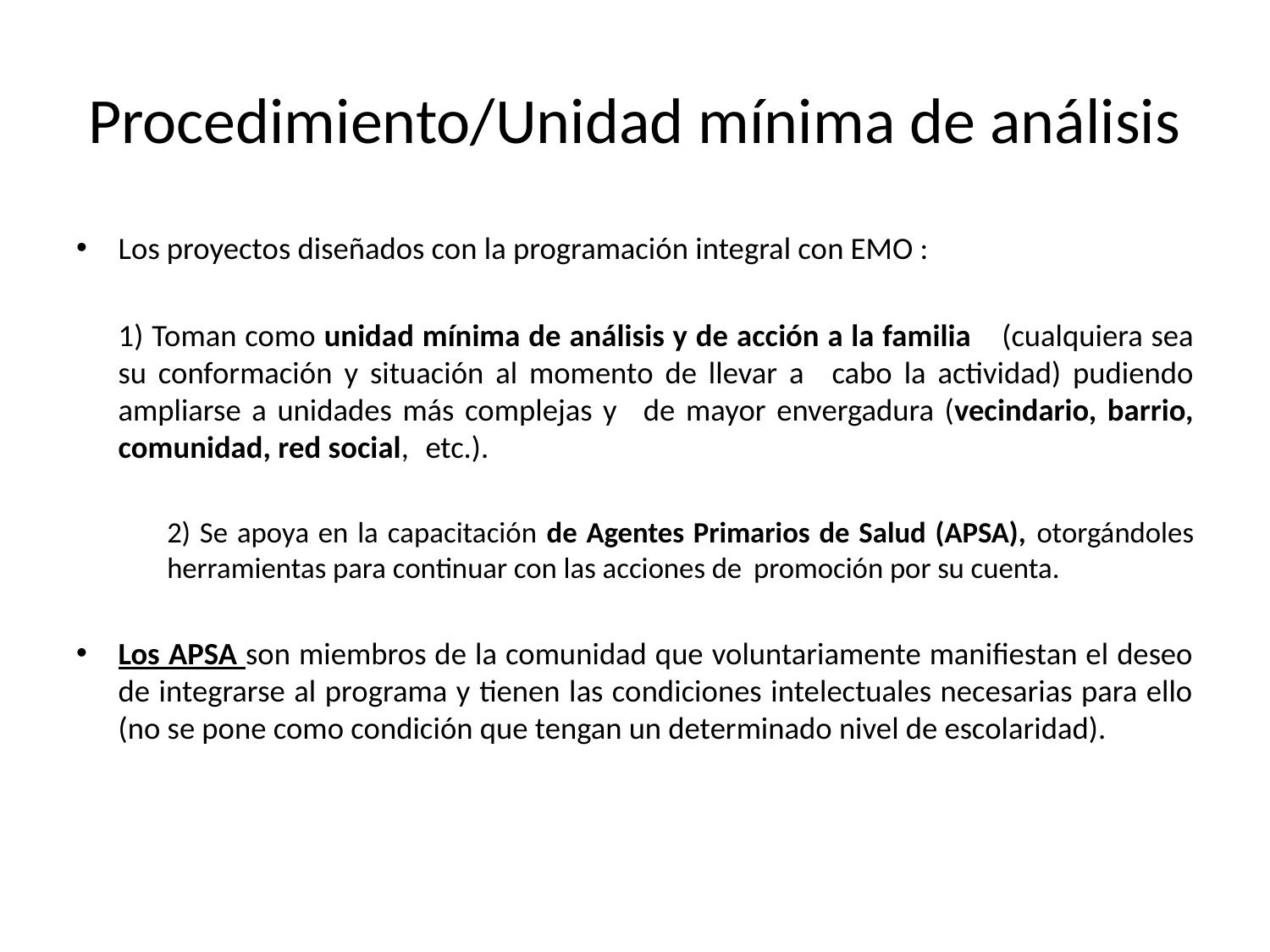

# Procedimiento/Unidad mínima de análisis
Los proyectos diseñados con la programación integral con EMO :

		1) Toman como unidad mínima de análisis y de acción a la familia 	(cualquiera sea su conformación y situación al momento de llevar a 	cabo la actividad) pudiendo ampliarse a unidades más complejas y 	de mayor envergadura (vecindario, barrio, comunidad, red social, 	etc.).

		2) Se apoya en la capacitación de Agentes Primarios de Salud (APSA), 	otorgándoles herramientas para continuar con las acciones de 	promoción por su cuenta.

Los APSA son miembros de la comunidad que voluntariamente manifiestan el deseo de integrarse al programa y tienen las condiciones intelectuales necesarias para ello (no se pone como condición que tengan un determinado nivel de escolaridad).